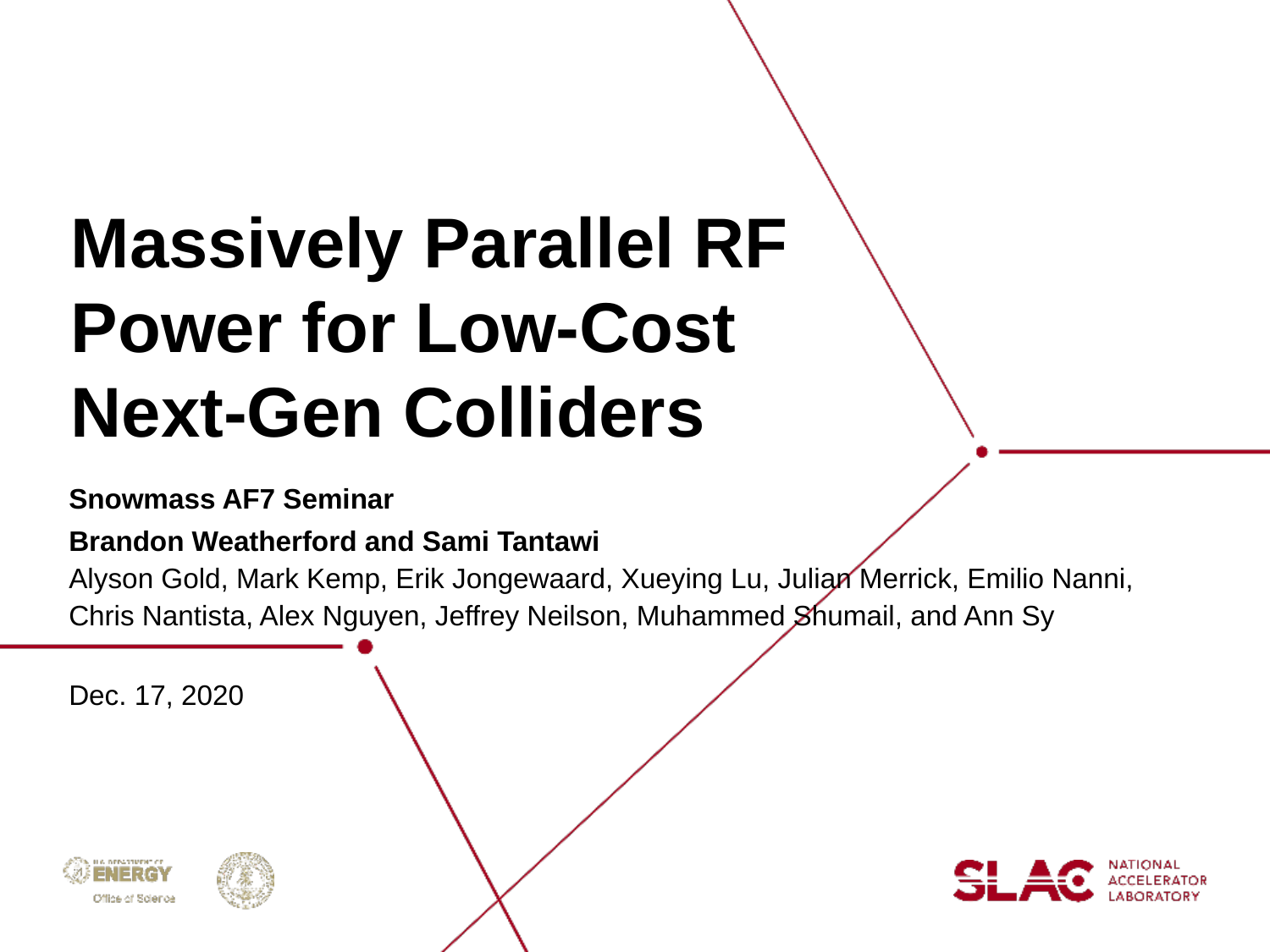

# Massively Parallel RF Power for Low-Cost Next-Gen Colliders
Snowmass AF7 Seminar
Brandon Weatherford and Sami Tantawi
Alyson Gold, Mark Kemp, Erik Jongewaard, Xueying Lu, Julian Merrick, Emilio Nanni, Chris Nantista, Alex Nguyen, Jeffrey Neilson, Muhammed Shumail, and Ann Sy
Dec. 17, 2020